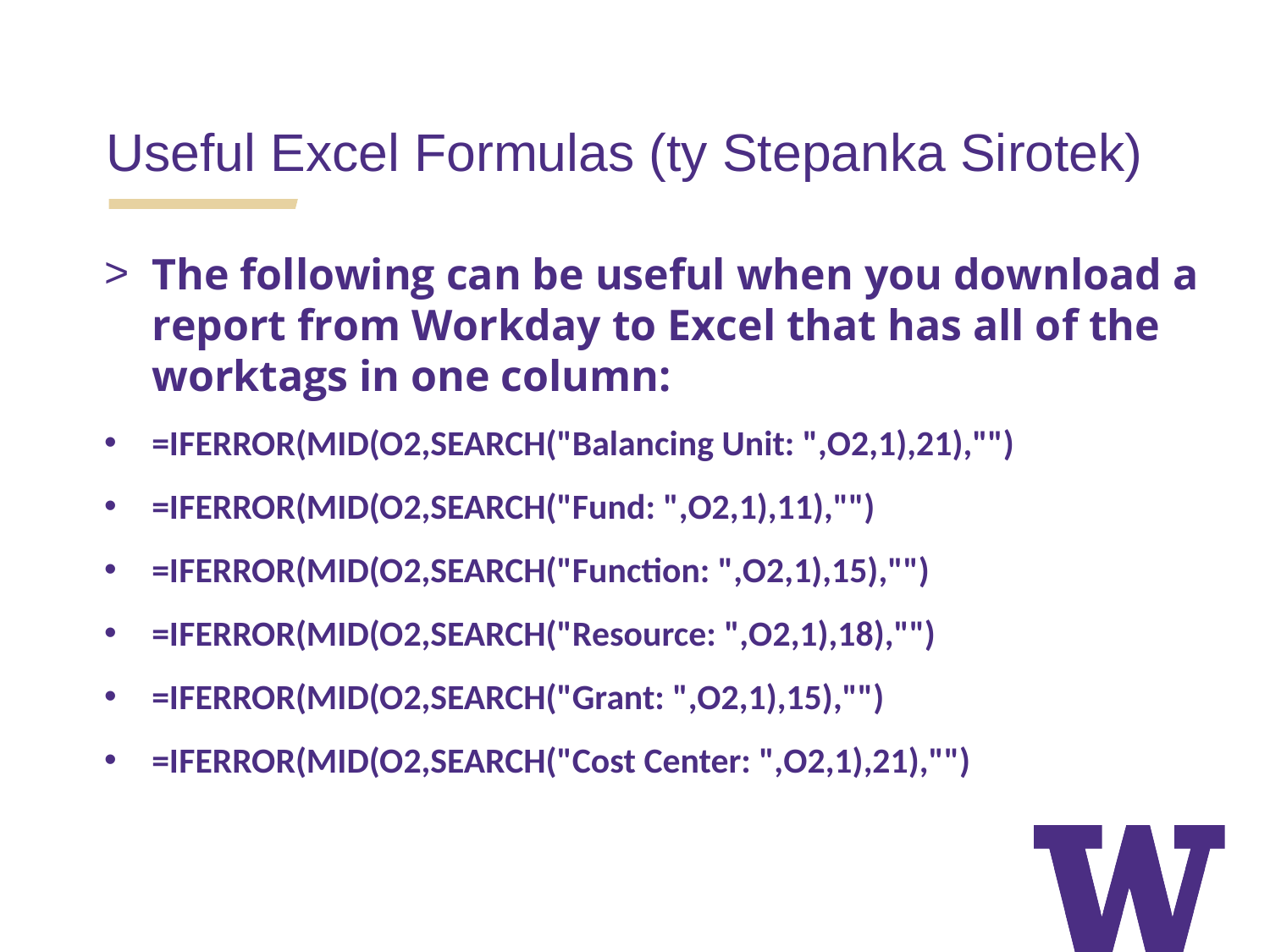

Useful Excel Formulas (ty Stepanka Sirotek)
The following can be useful when you download a report from Workday to Excel that has all of the worktags in one column:
=IFERROR(MID(O2,SEARCH("Balancing Unit: ",O2,1),21),"")
=IFERROR(MID(O2,SEARCH("Fund: ",O2,1),11),"")
=IFERROR(MID(O2,SEARCH("Function: ",O2,1),15),"")
=IFERROR(MID(O2,SEARCH("Resource: ",O2,1),18),"")
=IFERROR(MID(O2,SEARCH("Grant: ",O2,1),15),"")
=IFERROR(MID(O2,SEARCH("Cost Center: ",O2,1),21),"")